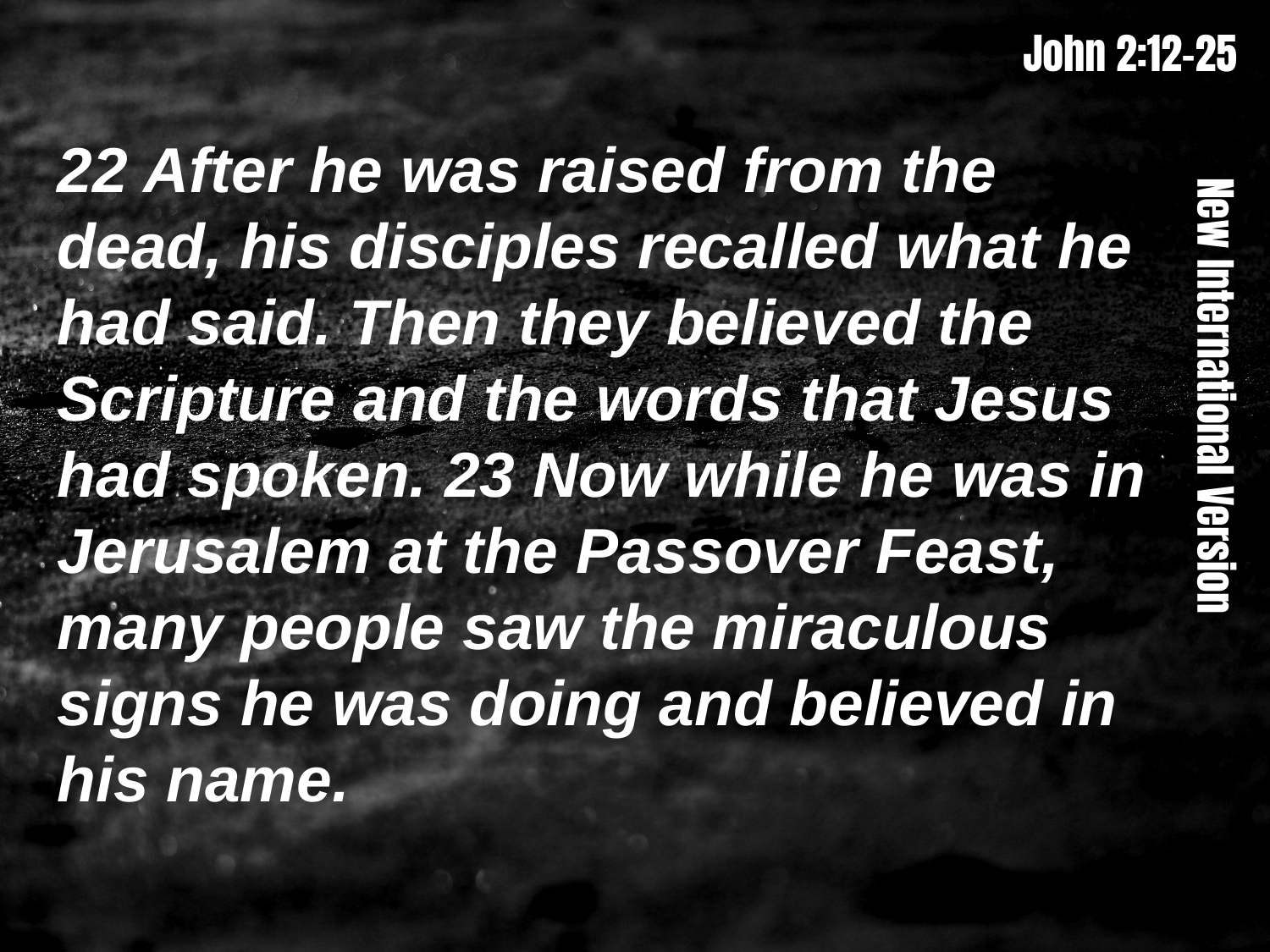

John 2:12-25
22 After he was raised from the dead, his disciples recalled what he had said. Then they believed the Scripture and the words that Jesus had spoken. 23 Now while he was in Jerusalem at the Passover Feast, many people saw the miraculous signs he was doing and believed in his name.
New International Version